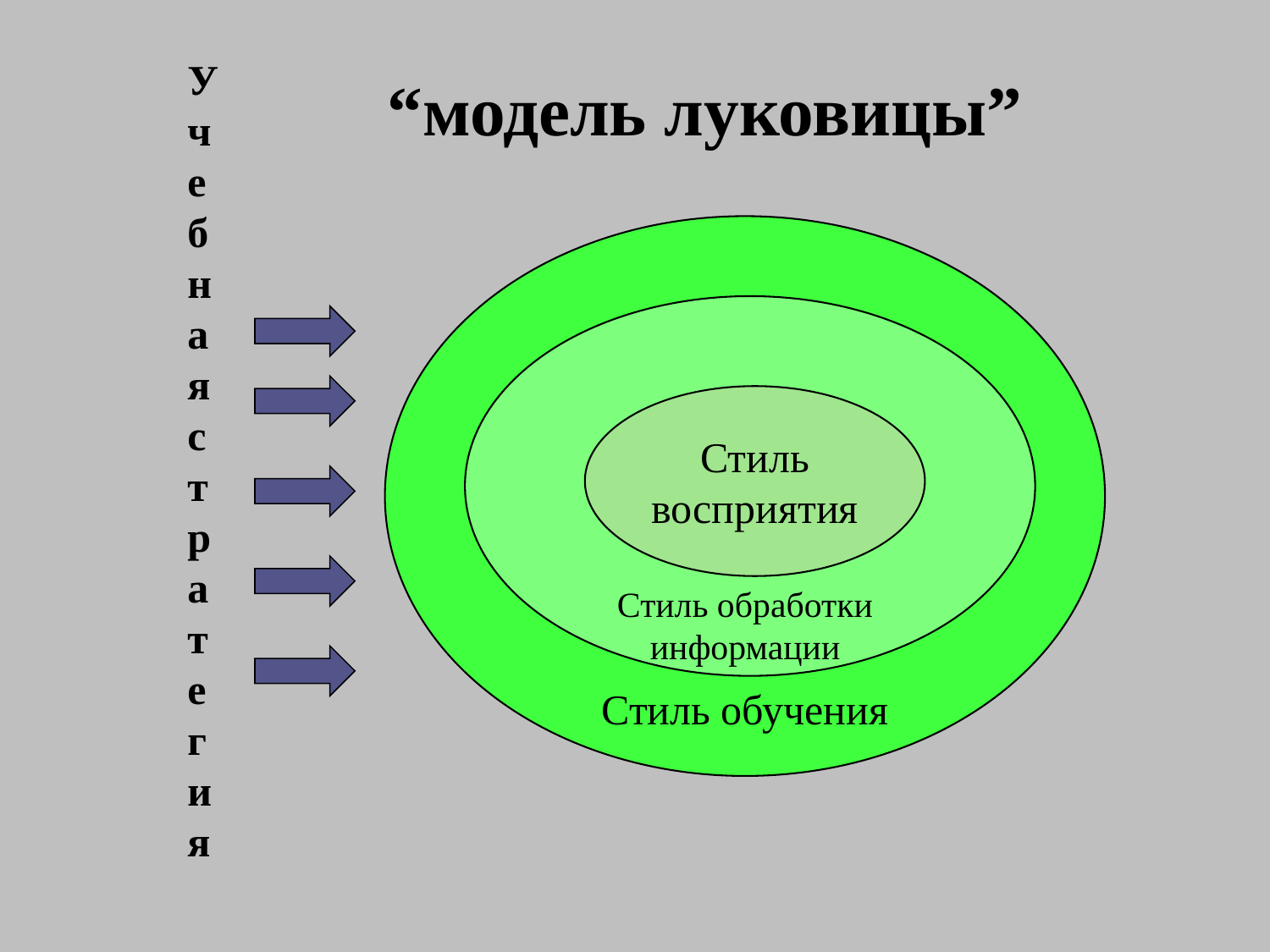

Учебная стратегия
# “модель луковицы”

Стиль обучения

Стиль восприятия

Стиль обработки информации